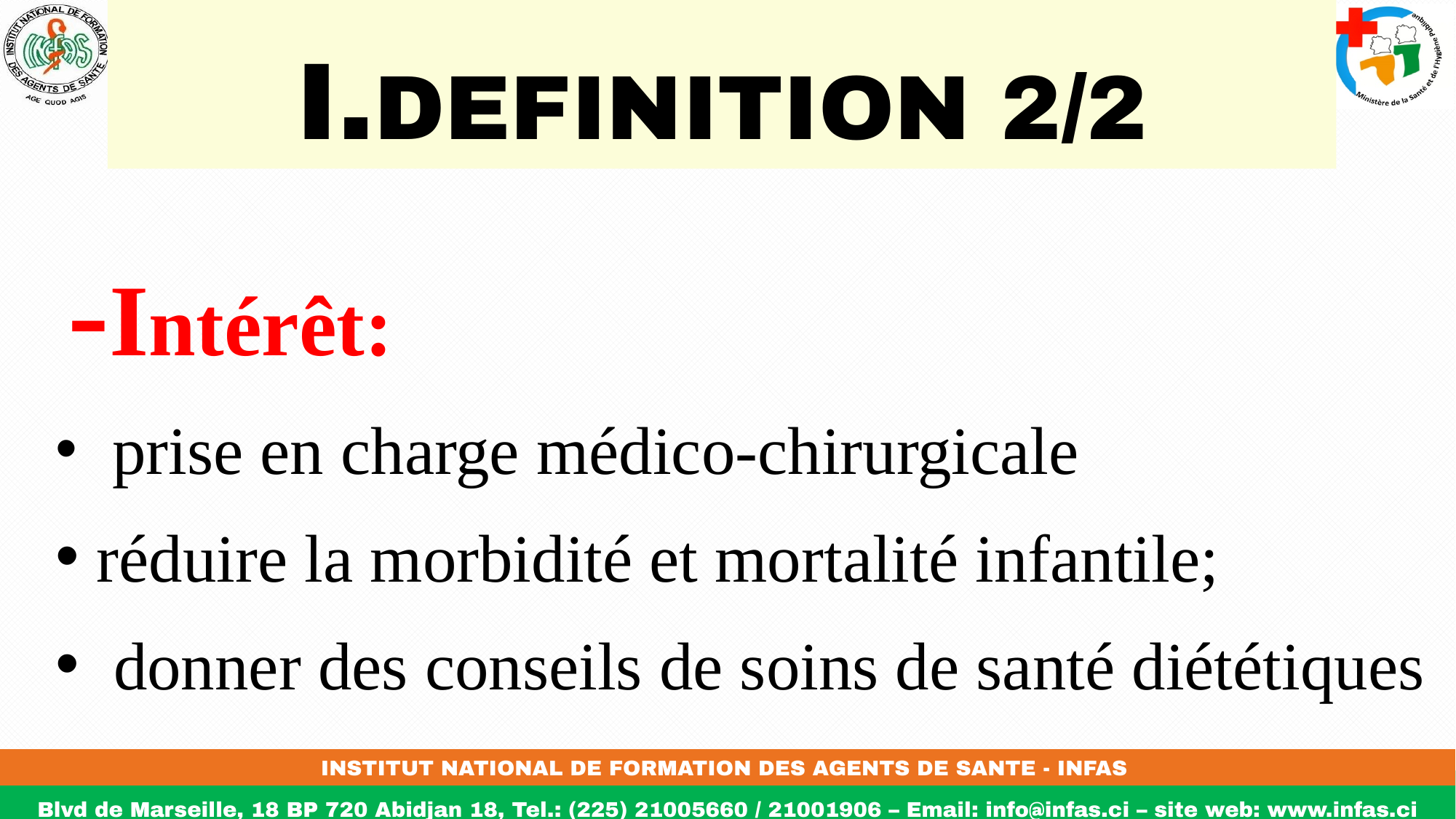

# I.DEFINITION 2/2
 -Intérêt:
 prise en charge médico-chirurgicale
réduire la morbidité et mortalité infantile;
 donner des conseils de soins de santé diététiques